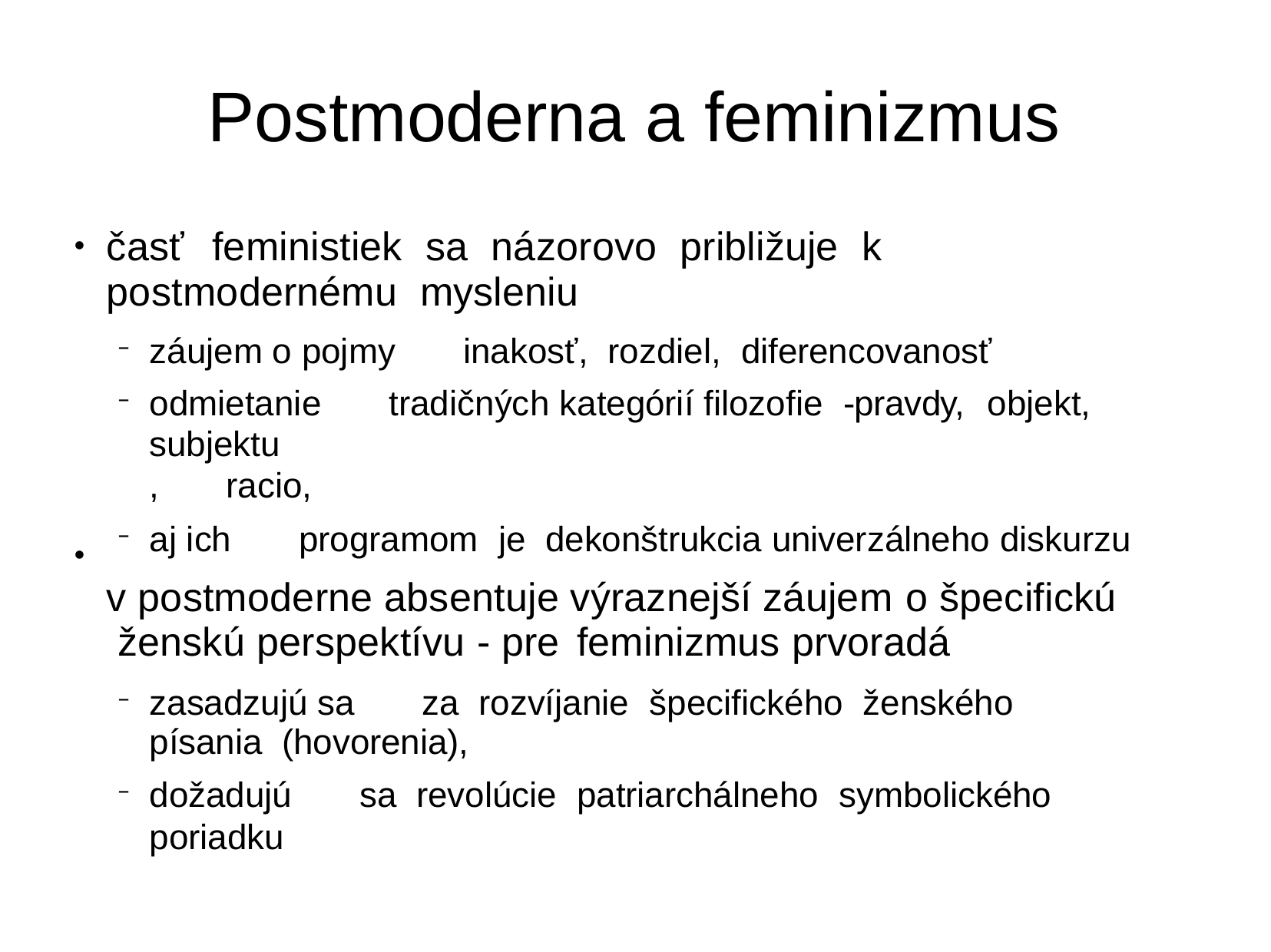

# Postmoderna a feminizmus
časť	feministiek	sa	názorovo	približuje	k	postmodernému  mysleniu
záujem o pojmy	inakosť,	rozdiel,	diferencovanosť
odmietanie	tradičných kategórií filozofie	-pravdy,	objekt,	subjektu
,	racio,
aj ich	programom	je	dekonštrukcia univerzálneho diskurzu
v postmoderne absentuje výraznejší záujem o špecifickú  ženskú perspektívu - pre	feminizmus prvoradá
zasadzujú sa	za	rozvíjanie	špecifického	ženského písania  (hovorenia),
dožadujú	sa	revolúcie	patriarchálneho	symbolického	poriadku
●
●